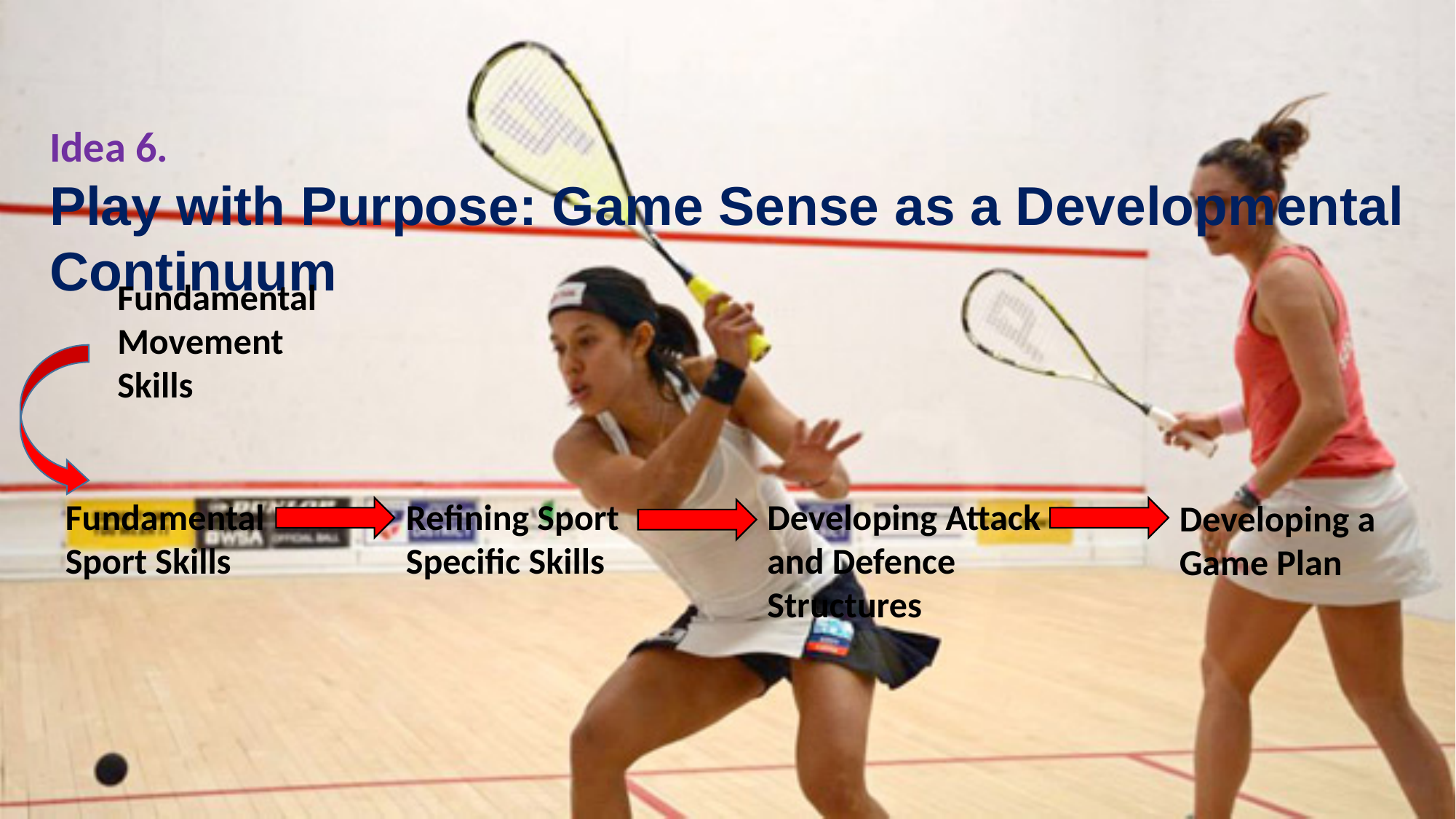

Idea 6.
Play with Purpose: Game Sense as a Developmental Continuum
Fundamental Movement Skills

Fundamental
Sport Skills
Refining Sport
Specific Skills
Developing Attack and Defence Structures
Developing a Game Plan